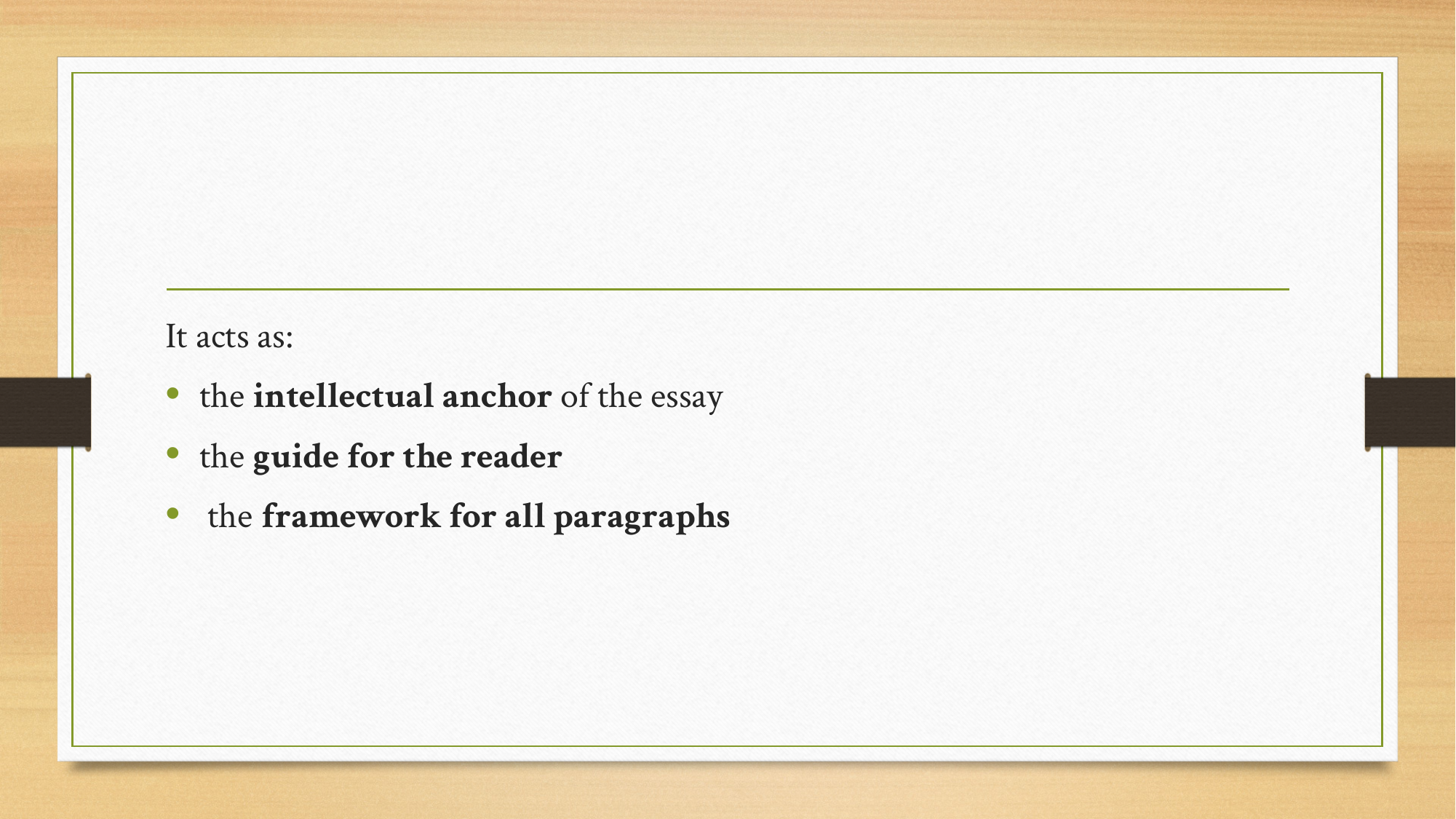

#
It acts as:
the intellectual anchor of the essay
the guide for the reader
 the framework for all paragraphs